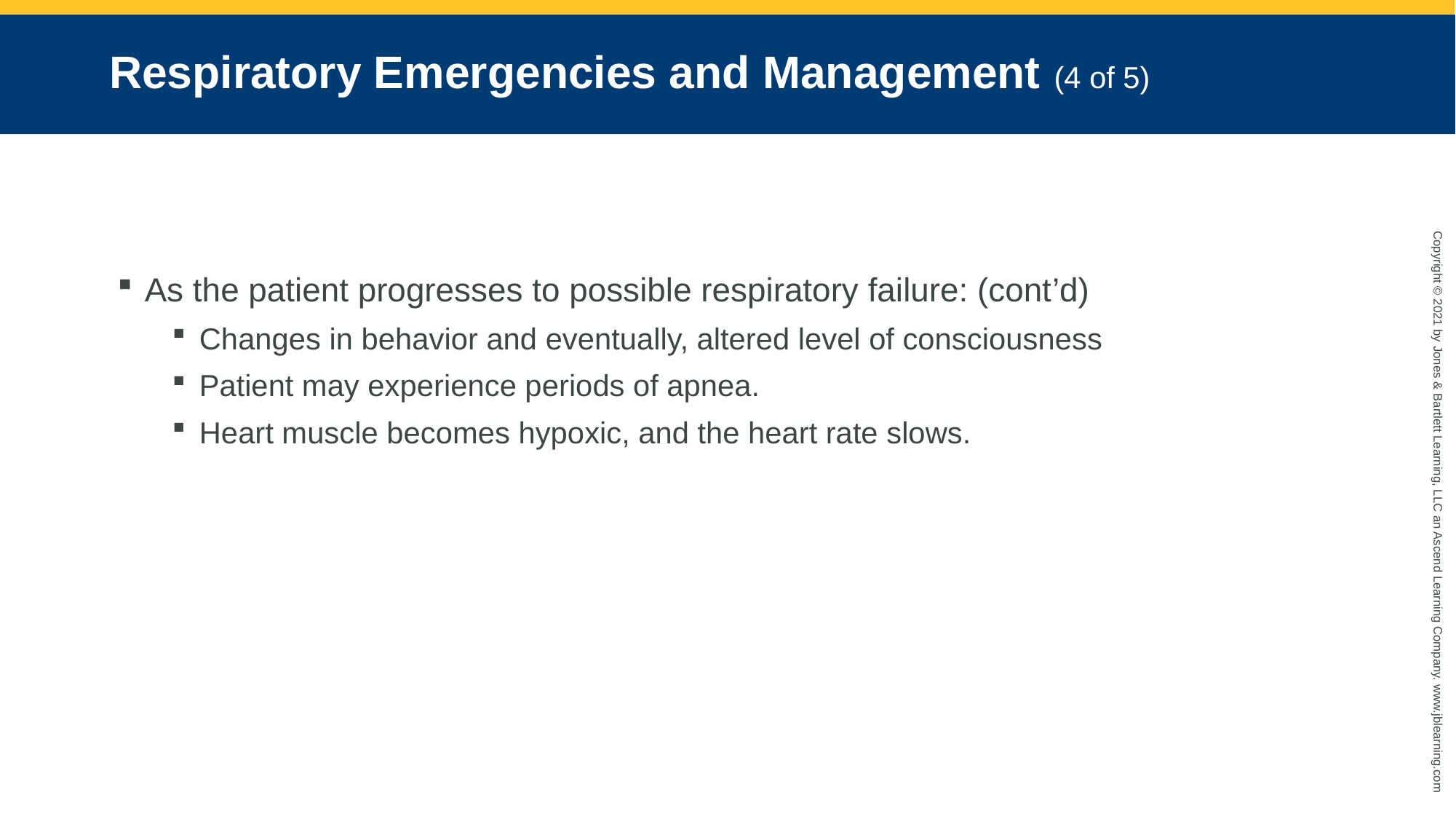

# Respiratory Emergencies and Management (4 of 5)
As the patient progresses to possible respiratory failure: (cont’d)
Changes in behavior and eventually, altered level of consciousness
Patient may experience periods of apnea.
Heart muscle becomes hypoxic, and the heart rate slows.